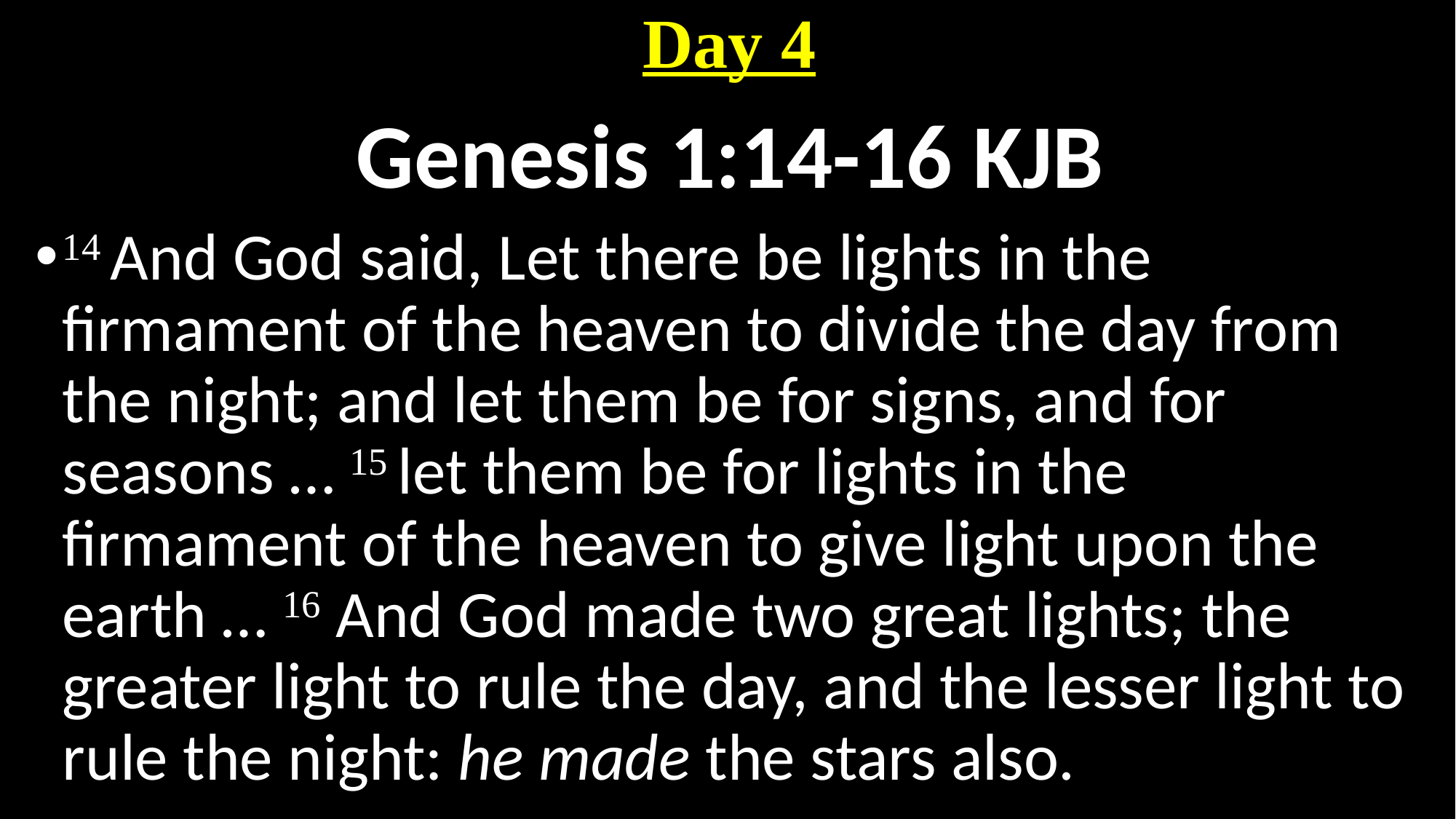

# Day 4
Genesis 1:14-16 KJB
14 And God said, Let there be lights in the firmament of the heaven to divide the day from the night; and let them be for signs, and for seasons … 15 let them be for lights in the firmament of the heaven to give light upon the earth … 16 And God made two great lights; the greater light to rule the day, and the lesser light to rule the night: he made the stars also.